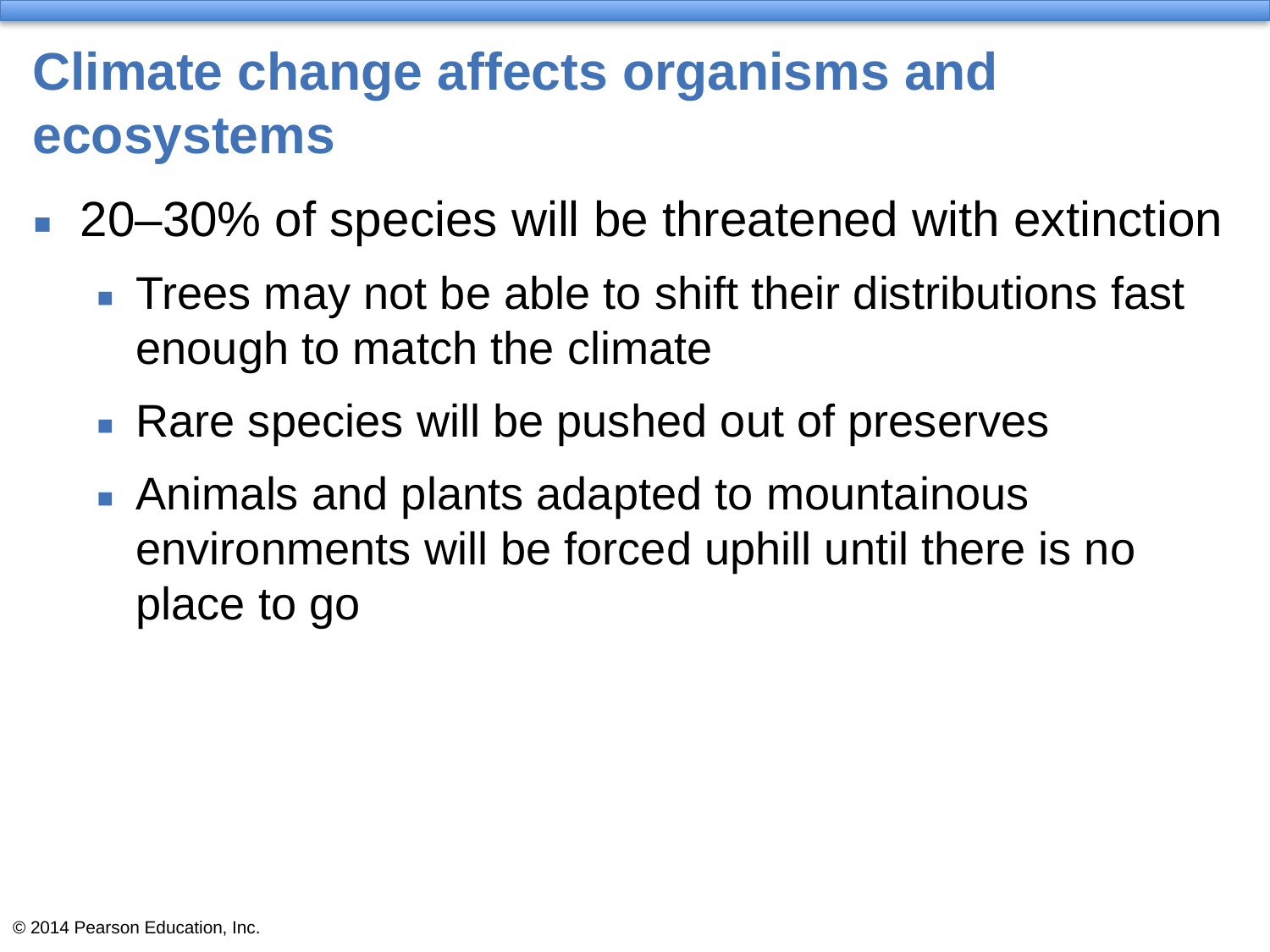

# Climate change affects organisms and ecosystems
20–30% of species will be threatened with extinction
Trees may not be able to shift their distributions fast enough to match the climate
Rare species will be pushed out of preserves
Animals and plants adapted to mountainous environments will be forced uphill until there is no place to go